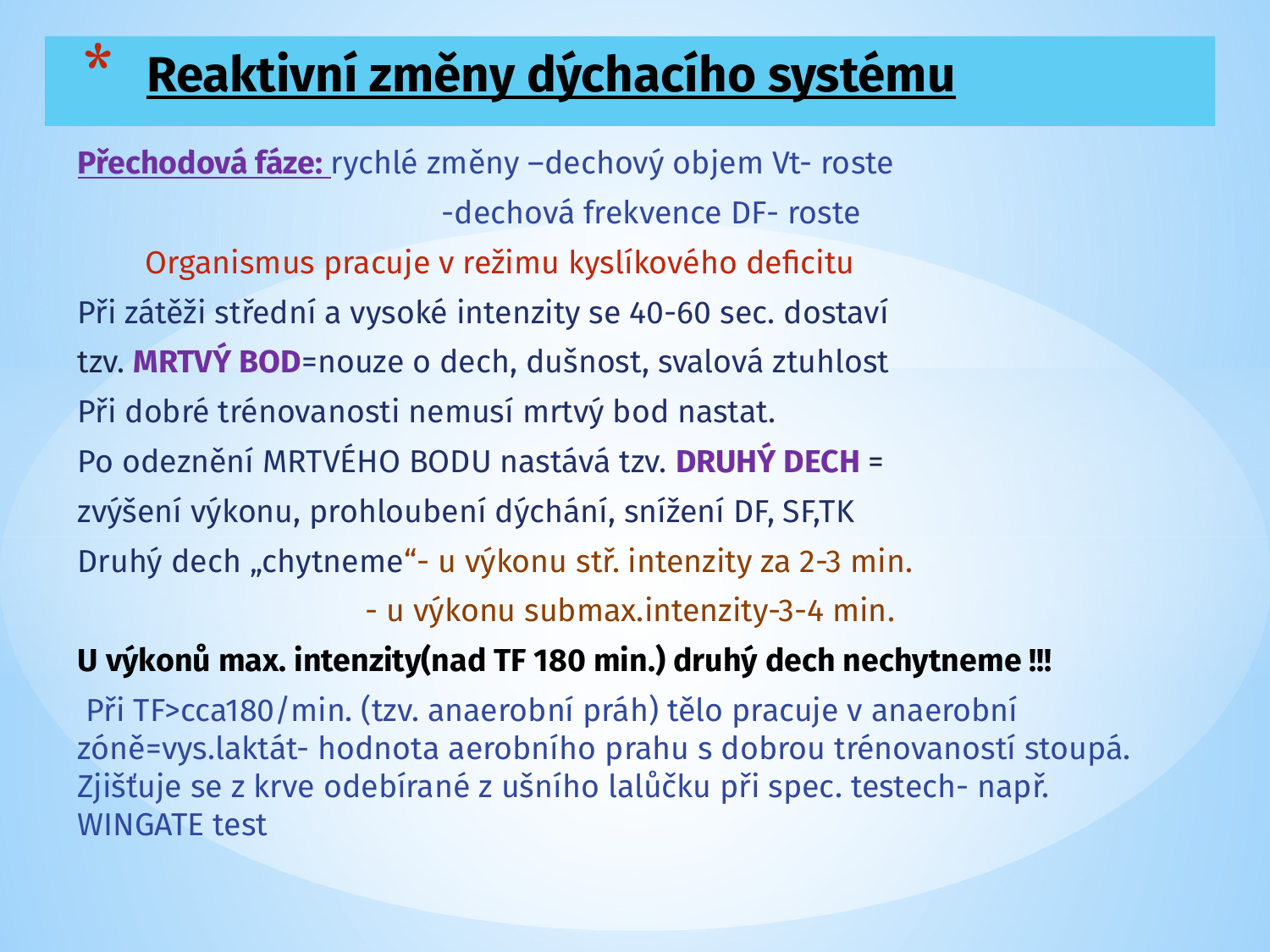

# Reaktivní změny dýchacího systému
Přechodová fáze: rychlé změny –dechový objem Vt- roste
                                           -dechová frekvence DF- roste
        Organismus pracuje v režimu kyslíkového deficitu
Při zátěži střední a vysoké intenzity se 40-60 sec. dostaví
tzv. MRTVÝ BOD=nouze o dech, dušnost, svalová ztuhlost
Při dobré trénovanosti nemusí mrtvý bod nastat.
Po odeznění MRTVÉHO BODU nastává tzv. DRUHÝ DECH =
zvýšení výkonu, prohloubení dýchání, snížení DF, SF,TK
Druhý dech „chytneme“- u výkonu stř. intenzity za 2-3 min.
                                  - u výkonu submax.intenzity-3-4 min.
U výkonů max. intenzity(nad TF 180 min.) druhý dech nechytneme !!!
 Při TF>cca180/min. (tzv. anaerobní práh) tělo pracuje v anaerobní zóně=vys.laktát- hodnota aerobního prahu s dobrou trénovaností stoupá. Zjišťuje se z krve odebírané z ušního lalůčku při spec. testech- např. WINGATE test